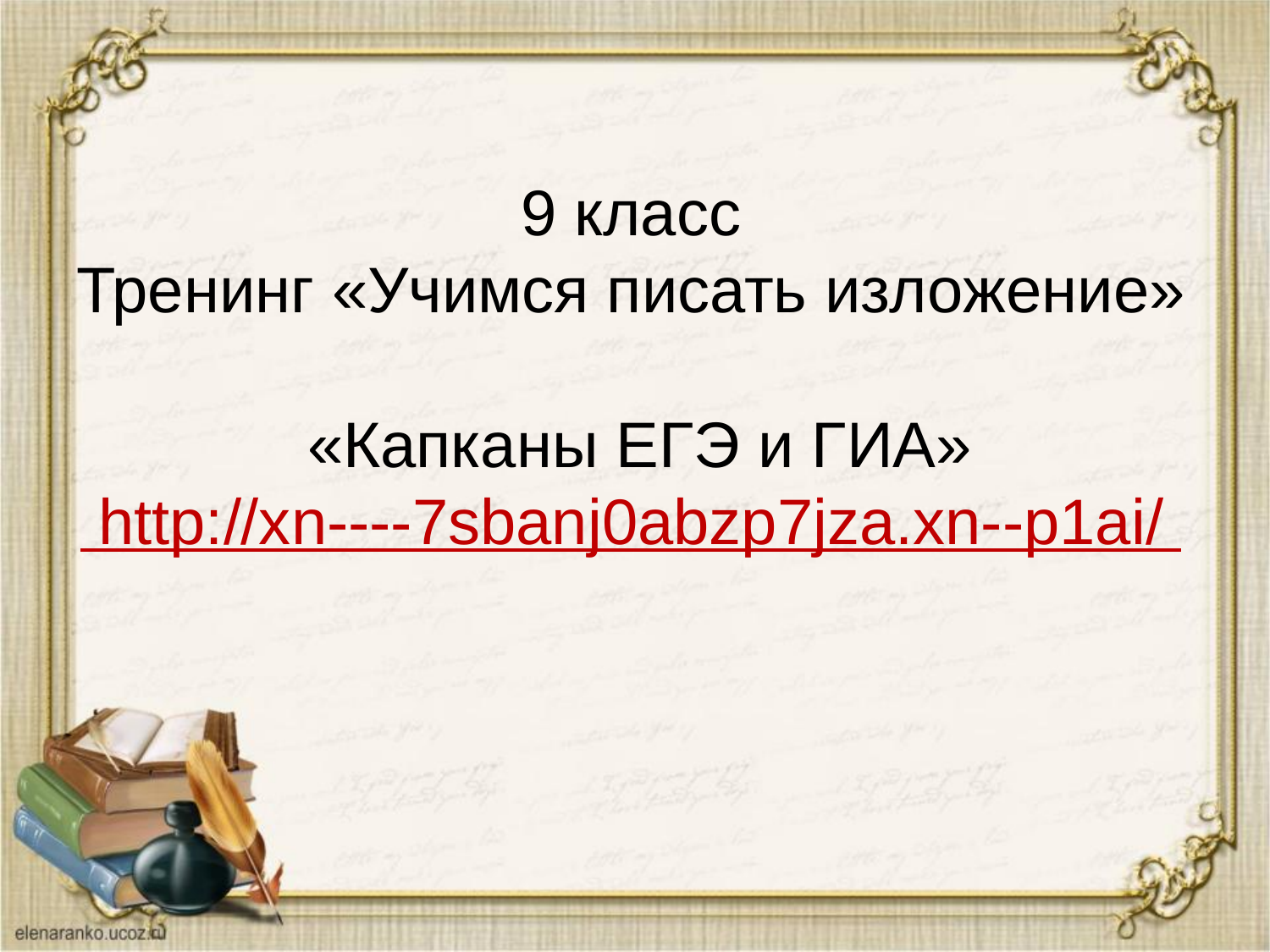

# 9 класс Тренинг «Учимся писать изложение» «Капканы ЕГЭ и ГИА» http://xn----7sbanj0abzp7jza.xn--p1ai/